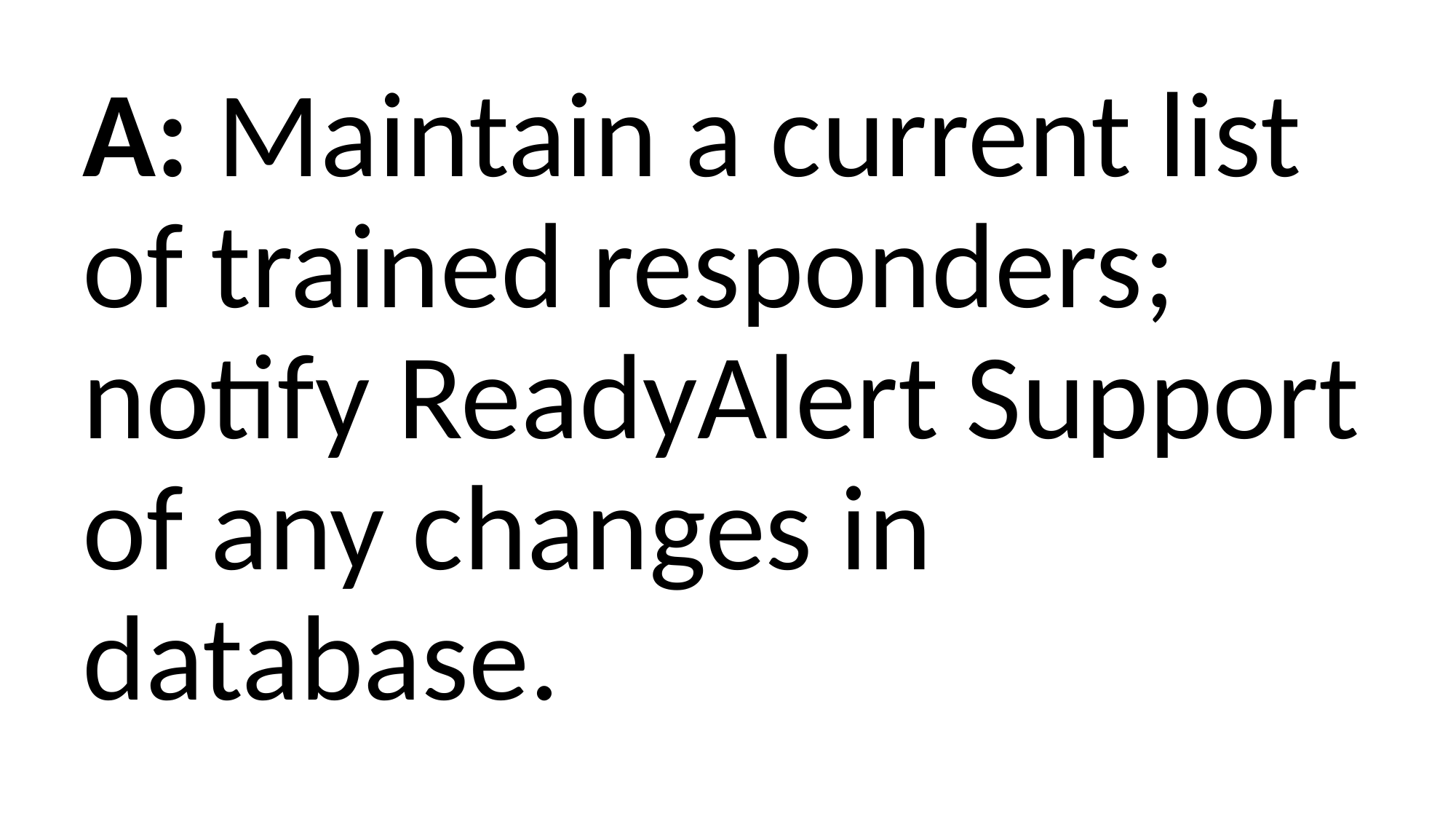

A: Maintain a current list of trained responders; notify ReadyAlert Support of any changes in database.